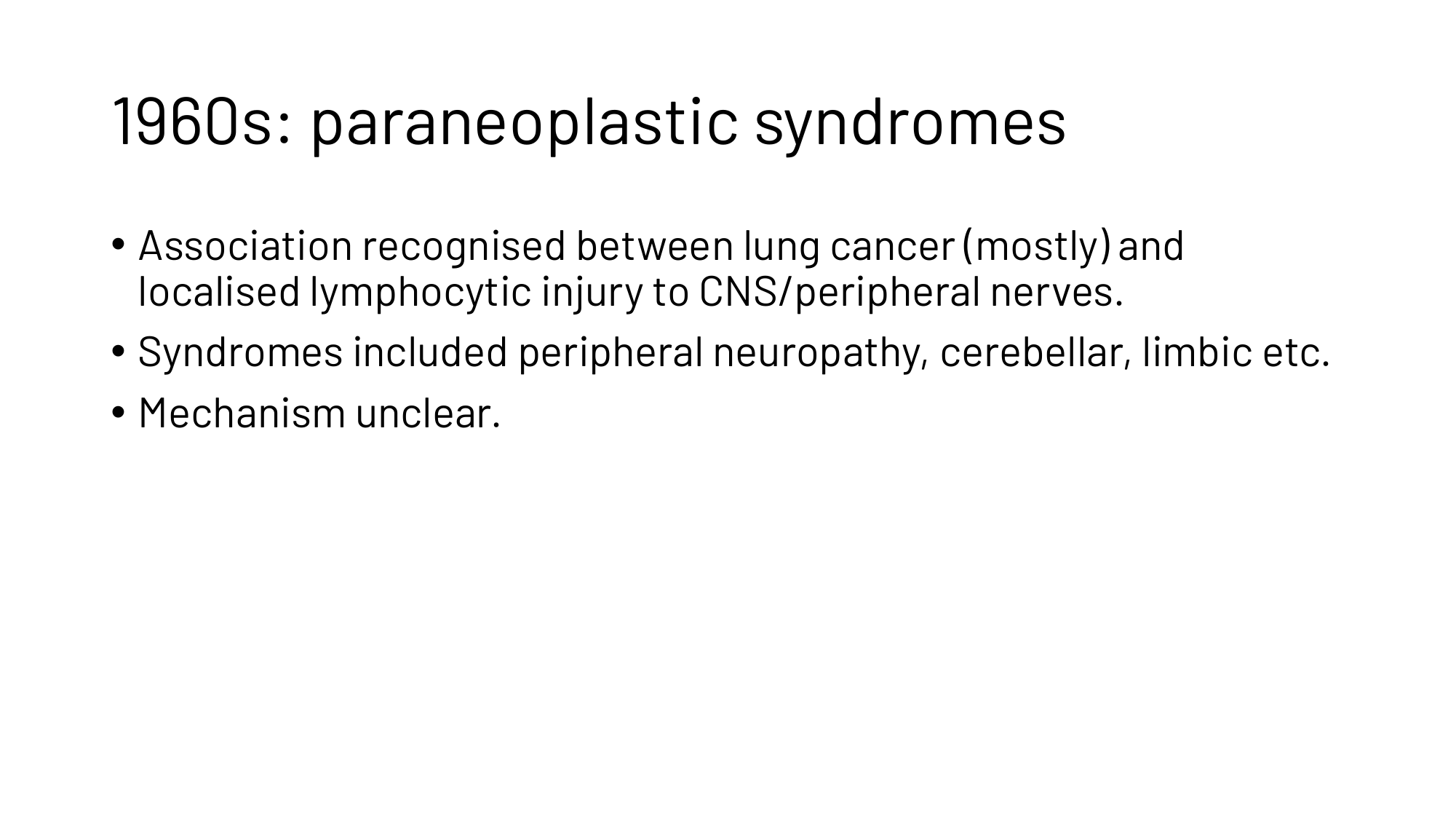

# 1960s: paraneoplastic syndromes
Association recognised between lung cancer (mostly) and localised lymphocytic injury to CNS/peripheral nerves.
Syndromes included peripheral neuropathy, cerebellar, limbic etc.
Mechanism unclear.